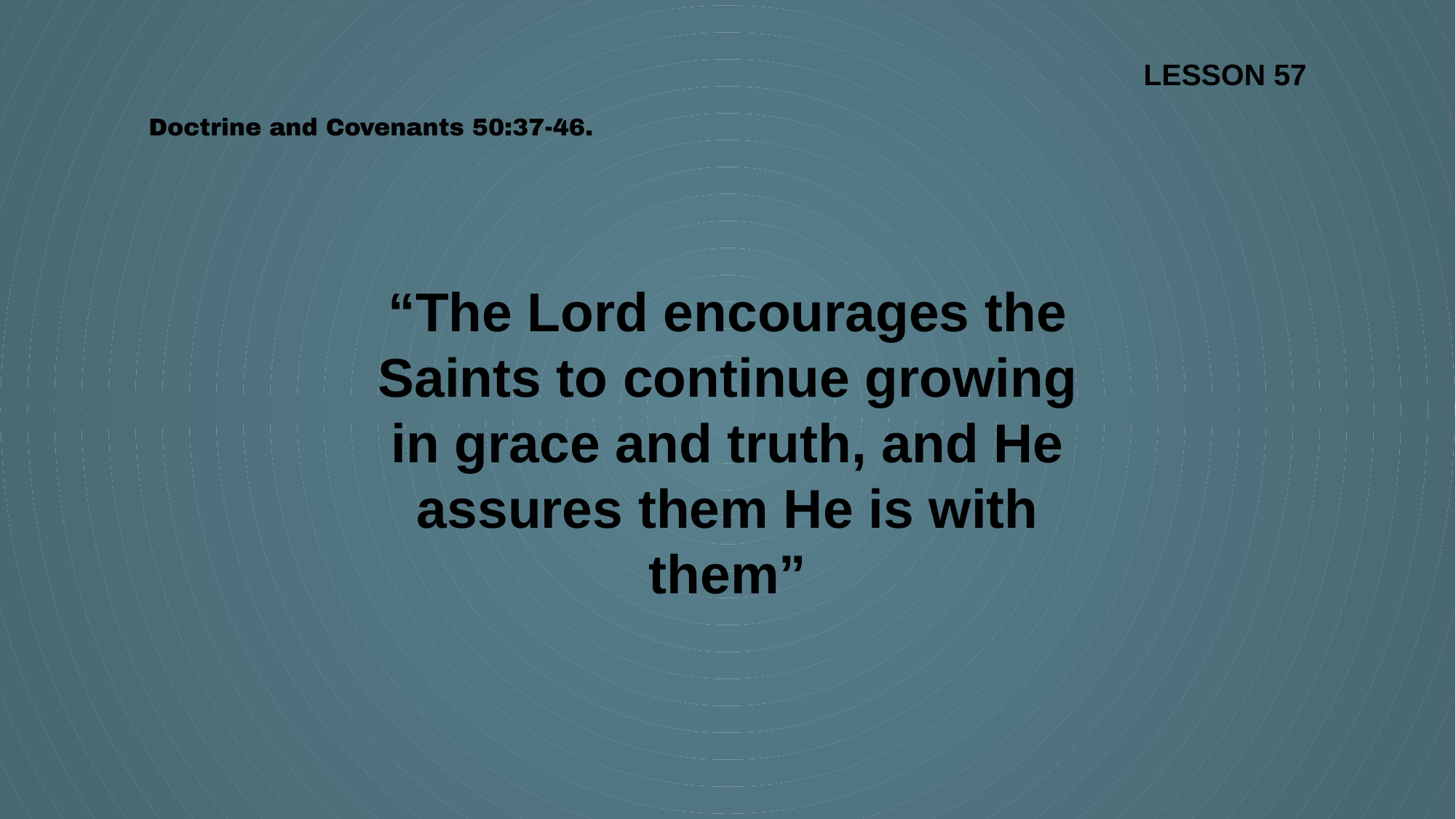

LESSON 57
Doctrine and Covenants 50:37-46.
“The Lord encourages the Saints to continue growing in grace and truth, and He assures them He is with them”